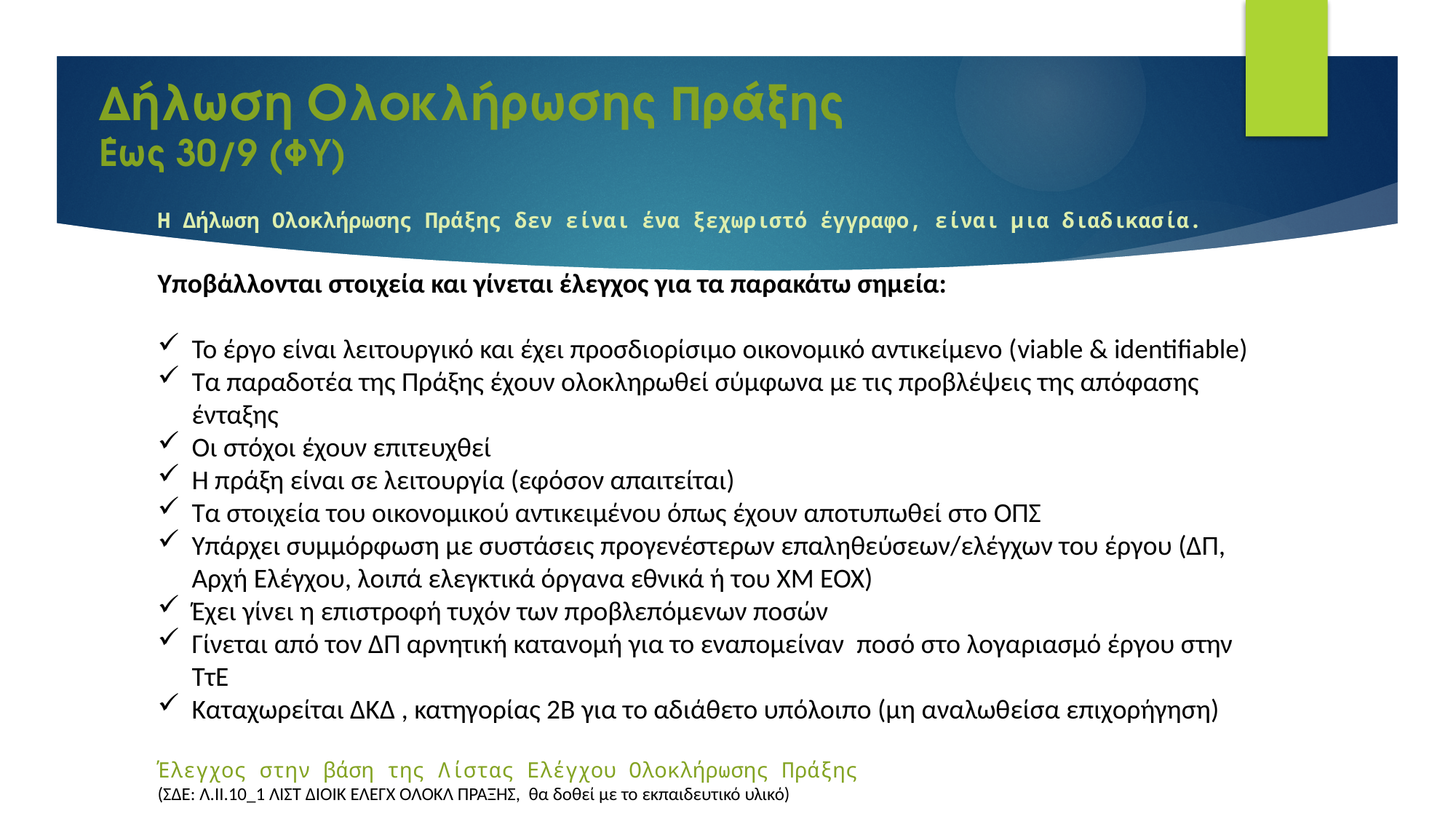

# Δήλωση Ολοκλήρωσης Πράξης Έως 30/9 (ΦΥ)
Η Δήλωση Ολοκλήρωσης Πράξης δεν είναι ένα ξεχωριστό έγγραφο, είναι μια διαδικασία.

Υποβάλλονται στοιχεία και γίνεται έλεγχος για τα παρακάτω σημεία:

Το έργο είναι λειτουργικό και έχει προσδιορίσιμο οικονομικό αντικείμενο (viable & identifiable)
Τα παραδοτέα της Πράξης έχουν ολοκληρωθεί σύμφωνα με τις προβλέψεις της απόφασης ένταξης
Οι στόχοι έχουν επιτευχθεί
Η πράξη είναι σε λειτουργία (εφόσον απαιτείται)
Τα στοιχεία του οικονομικού αντικειμένου όπως έχουν αποτυπωθεί στο ΟΠΣ
Υπάρχει συμμόρφωση με συστάσεις προγενέστερων επαληθεύσεων/ελέγχων του έργου (ΔΠ, Αρχή Ελέγχου, λοιπά ελεγκτικά όργανα εθνικά ή του ΧΜ ΕΟΧ)
Έχει γίνει η επιστροφή τυχόν των προβλεπόμενων ποσών
Γίνεται από τον ΔΠ αρνητική κατανομή για το εναπομείναν  ποσό στο λογαριασμό έργου στην ΤτΕ
Καταχωρείται ΔΚΔ , κατηγορίας 2Β για το αδιάθετο υπόλοιπο (μη αναλωθείσα επιχορήγηση)

Έλεγχος στην βάση της Λίστας Ελέγχου Ολοκλήρωσης Πράξης
(ΣΔΕ: Λ.ΙΙ.10_1 ΛΙΣΤ ΔΙΟΙΚ ΕΛΕΓΧ ΟΛΟΚΛ ΠΡΑΞΗΣ,  θα δοθεί με το εκπαιδευτικό υλικό)